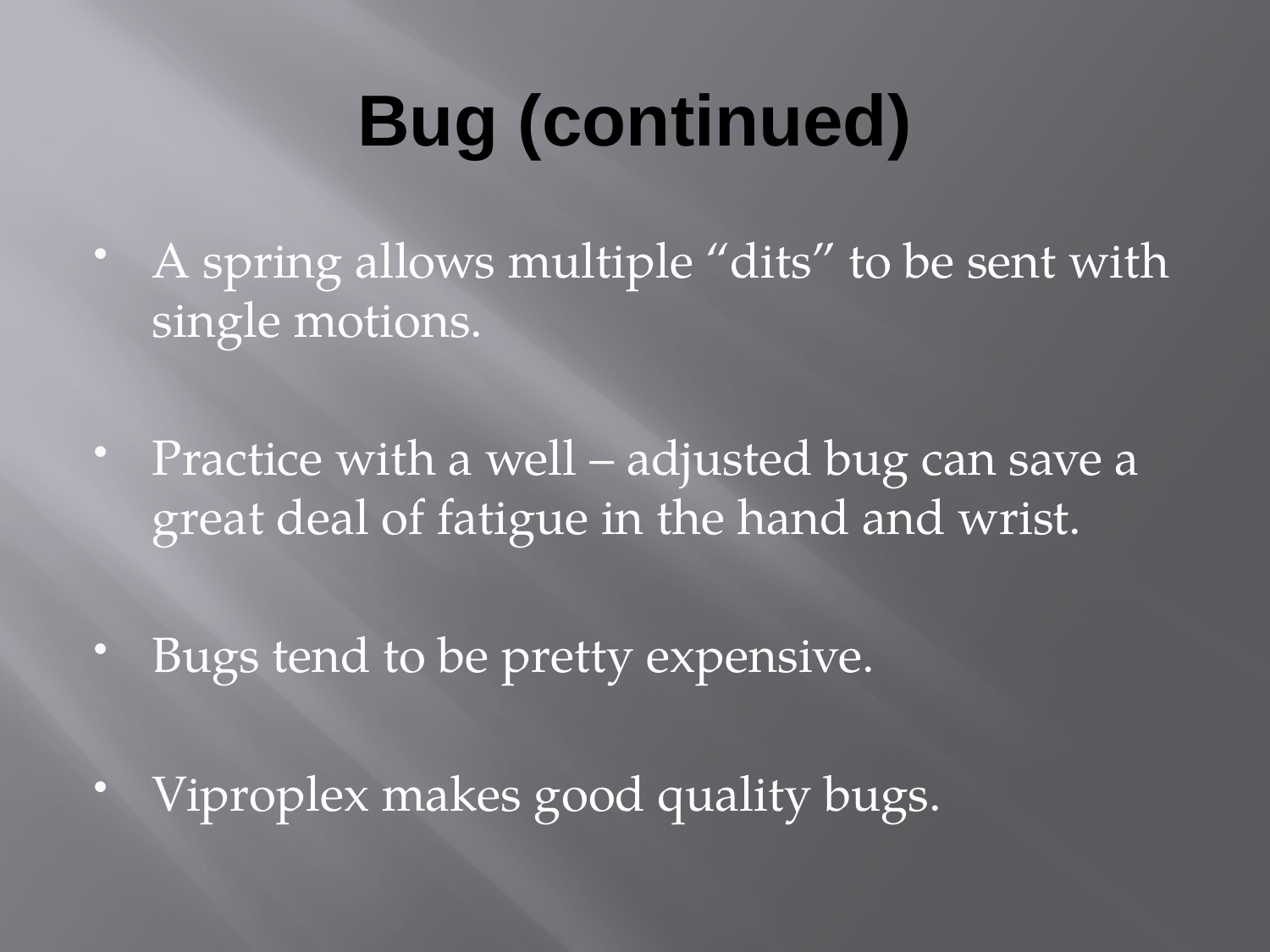

# Bug (continued)
A spring allows multiple “dits” to be sent with single motions.

Practice with a well – adjusted bug can save a great deal of fatigue in the hand and wrist.

Bugs tend to be pretty expensive.

Viproplex makes good quality bugs.